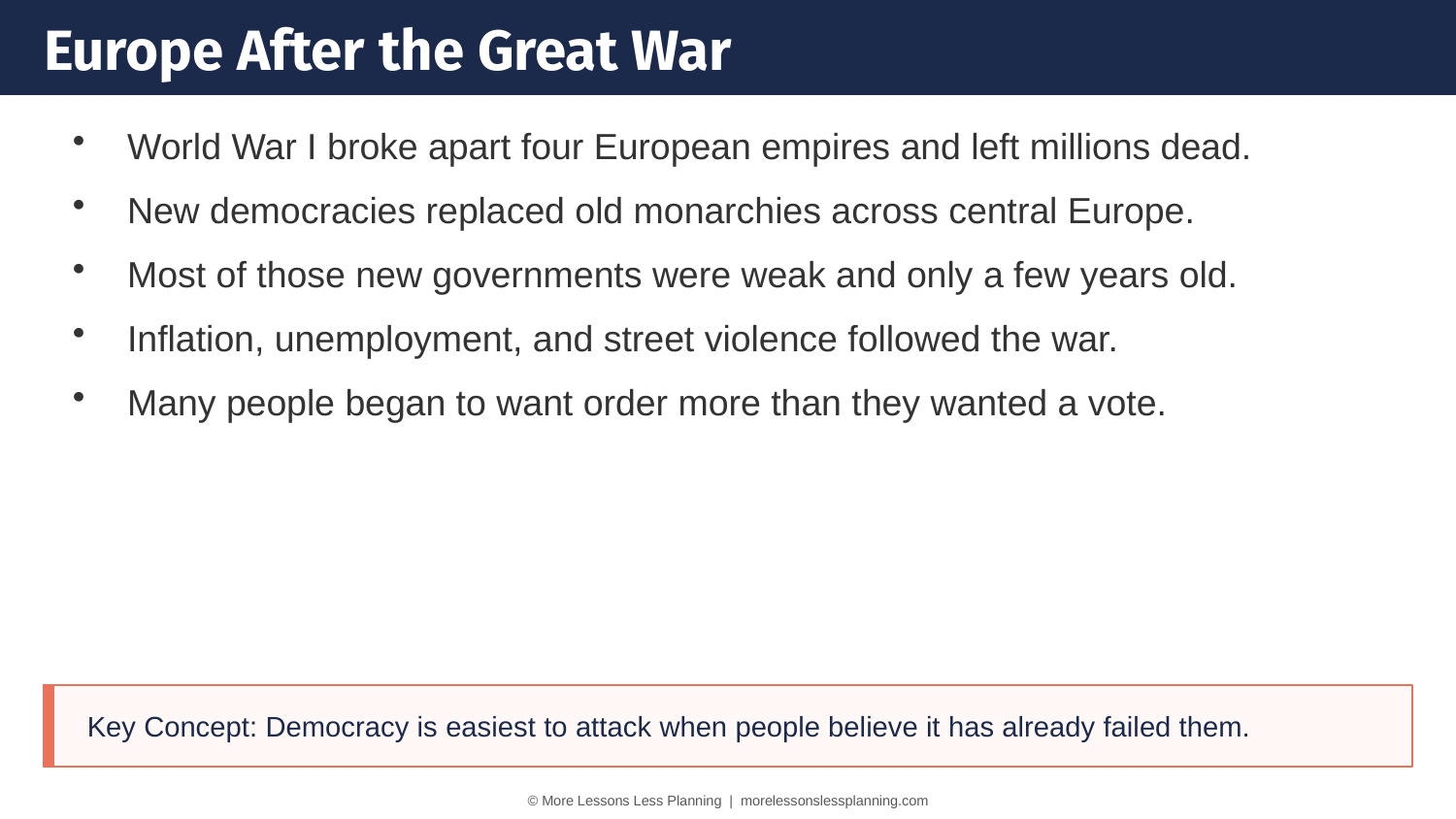

Europe After the Great War
World War I broke apart four European empires and left millions dead.
New democracies replaced old monarchies across central Europe.
Most of those new governments were weak and only a few years old.
Inflation, unemployment, and street violence followed the war.
Many people began to want order more than they wanted a vote.

Key Concept: Democracy is easiest to attack when people believe it has already failed them.
© More Lessons Less Planning  |  morelessonslessplanning.com